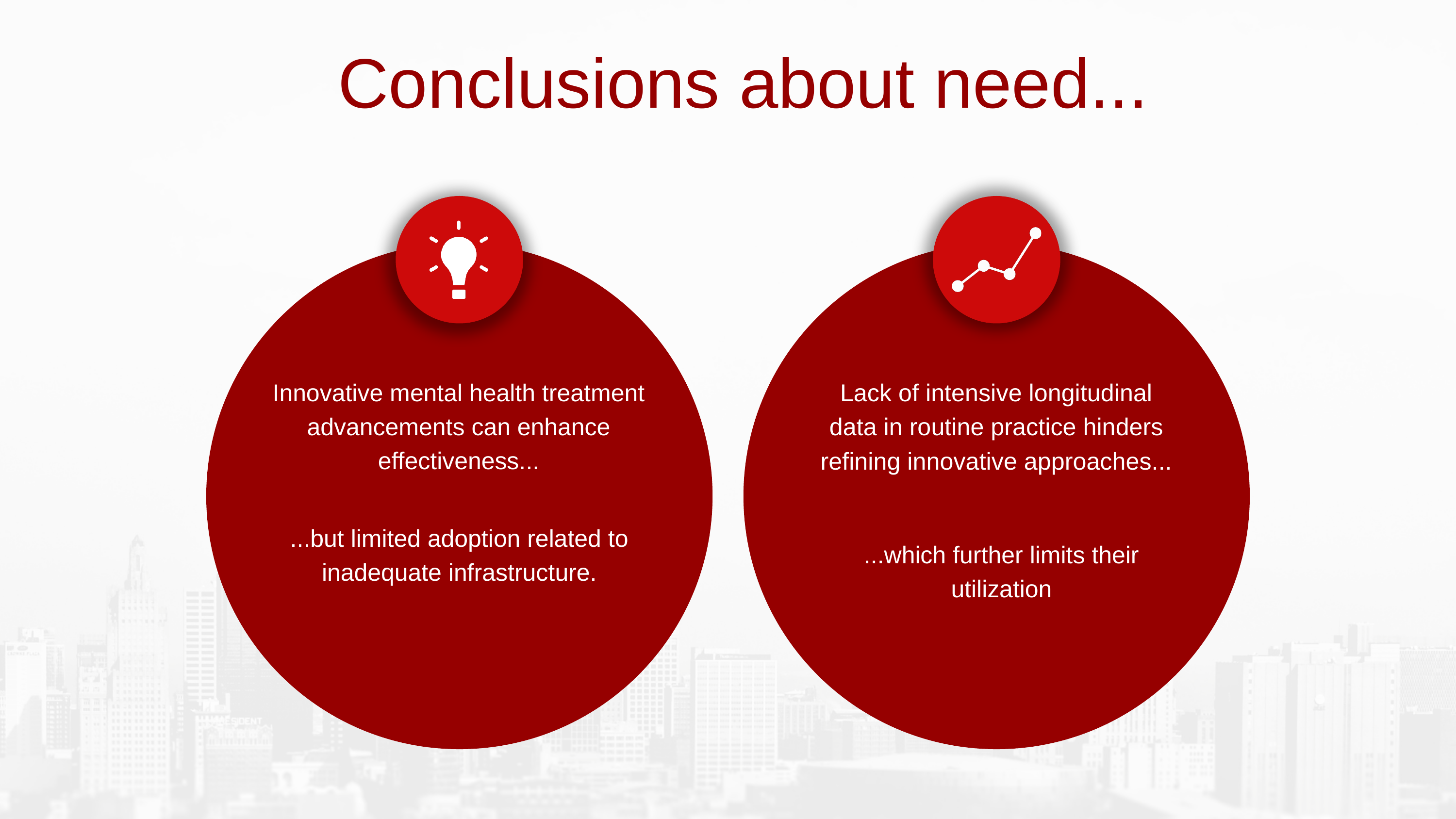

Conclusions about need...

Innovative mental health treatment advancements can enhance effectiveness...

Lack of intensive longitudinal data in routine practice hinders refining innovative approaches...
...but limited adoption related to inadequate infrastructure.

...which further limits their utilization